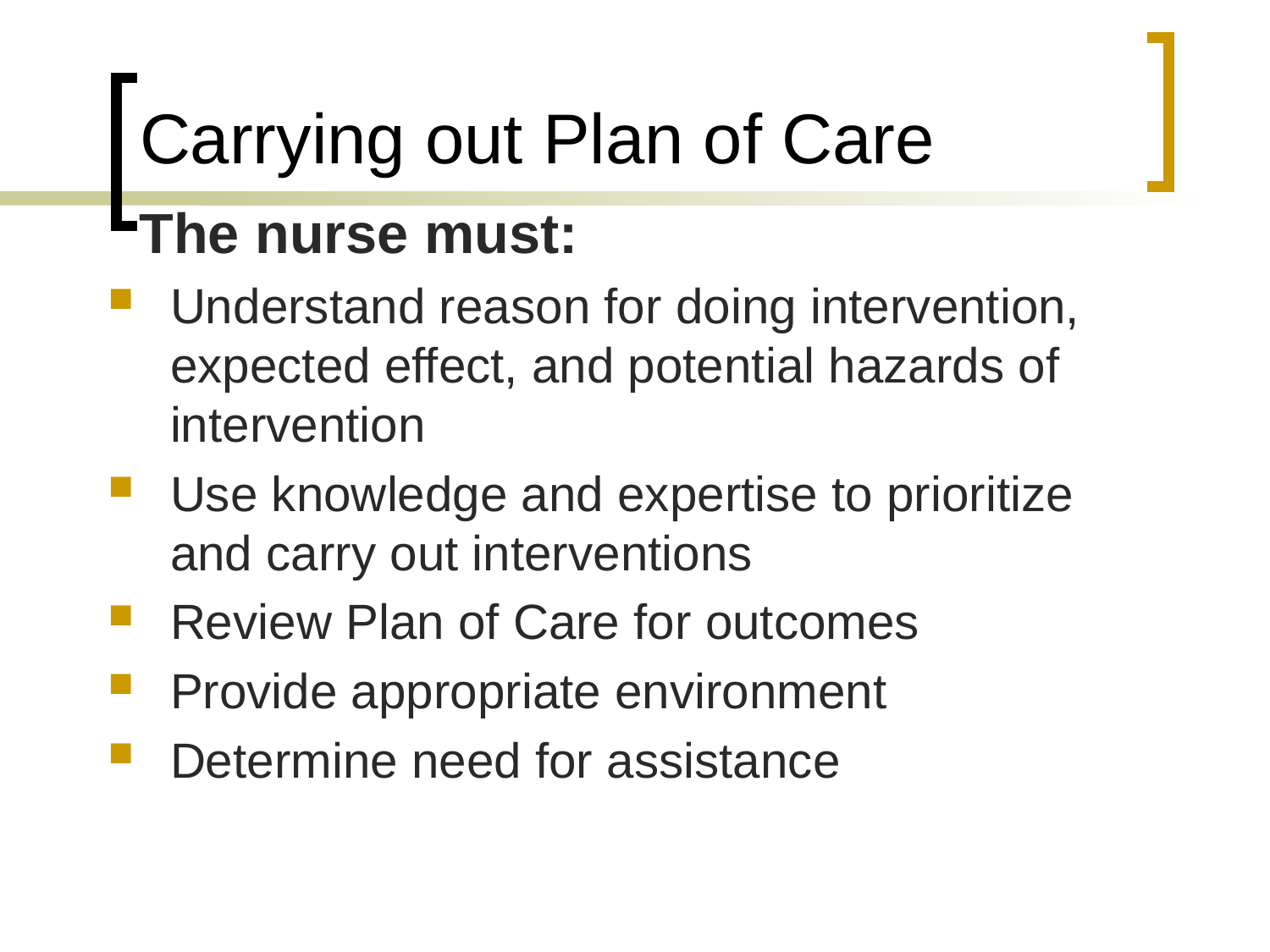

# Carrying out Plan of Care
  The nurse must:
Understand reason for doing intervention, expected effect, and potential hazards of intervention
Use knowledge and expertise to prioritize and carry out interventions
Review Plan of Care for outcomes
Provide appropriate environment
Determine need for assistance